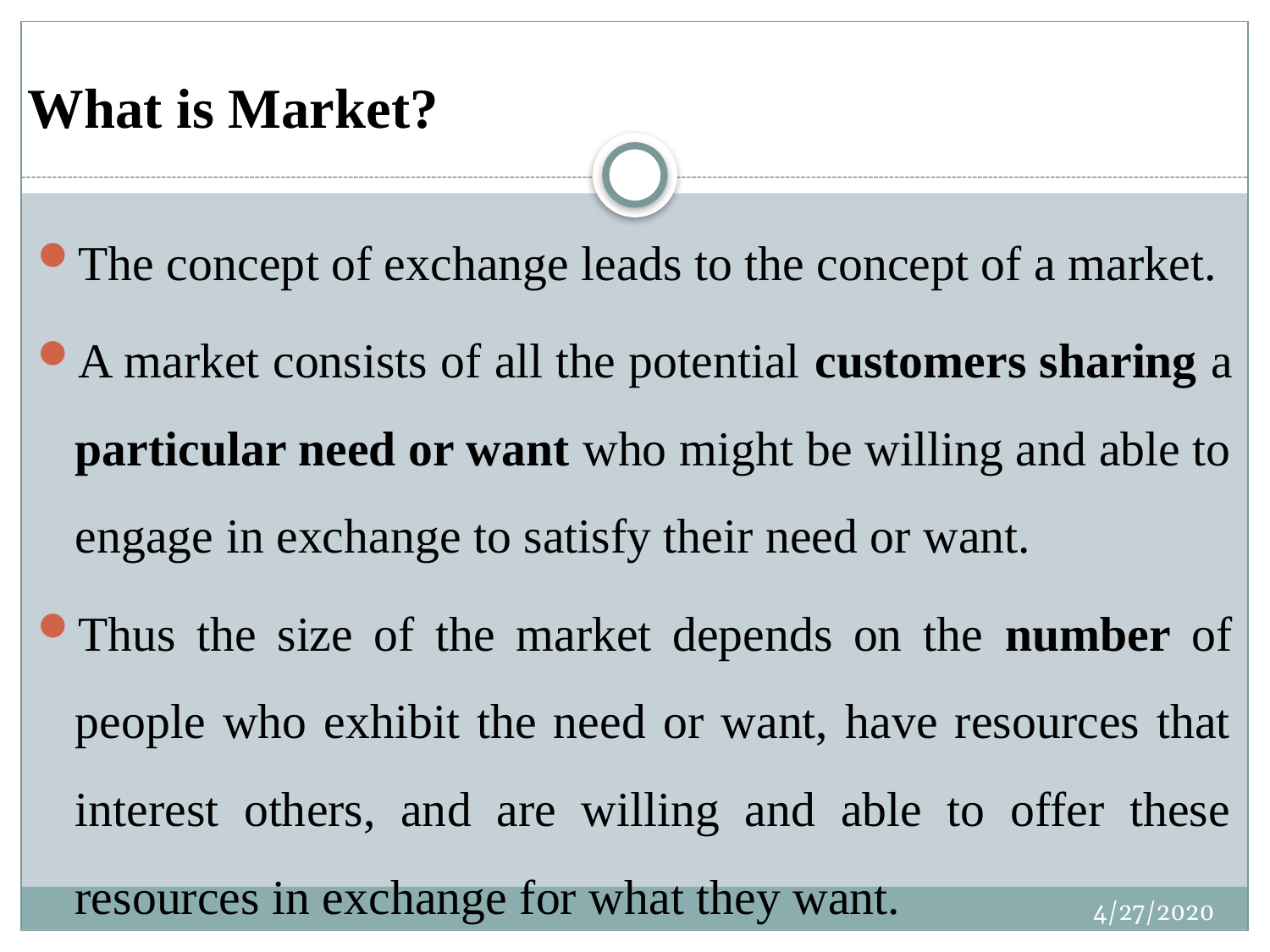

# What is Market?
The concept of exchange leads to the concept of a market.
A market consists of all the potential customers sharing a particular need or want who might be willing and able to engage in exchange to satisfy their need or want.
Thus the size of the market depends on the number of people who exhibit the need or want, have resources that interest others, and are willing and able to offer these resources in exchange for what they want.
4/27/2020